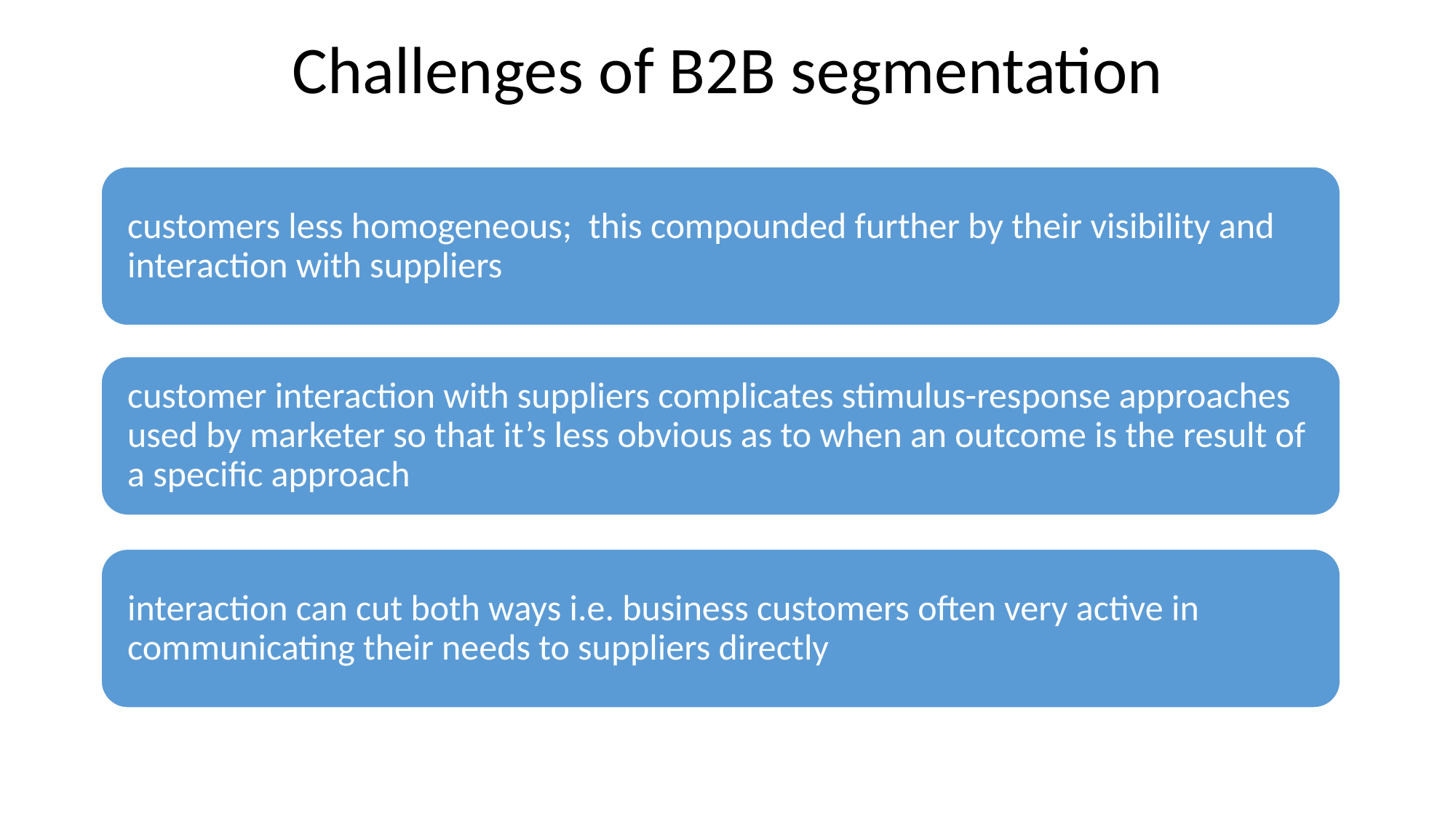

# Challenges of B2B segmentation
customers less homogeneous;  this compounded further by their visibility and interaction with suppliers
customer interaction with suppliers complicates stimulus-response approaches used by marketer so that it’s less obvious as to when an outcome is the result of a specific approach
interaction can cut both ways i.e. business customers often very active in communicating their needs to suppliers directly